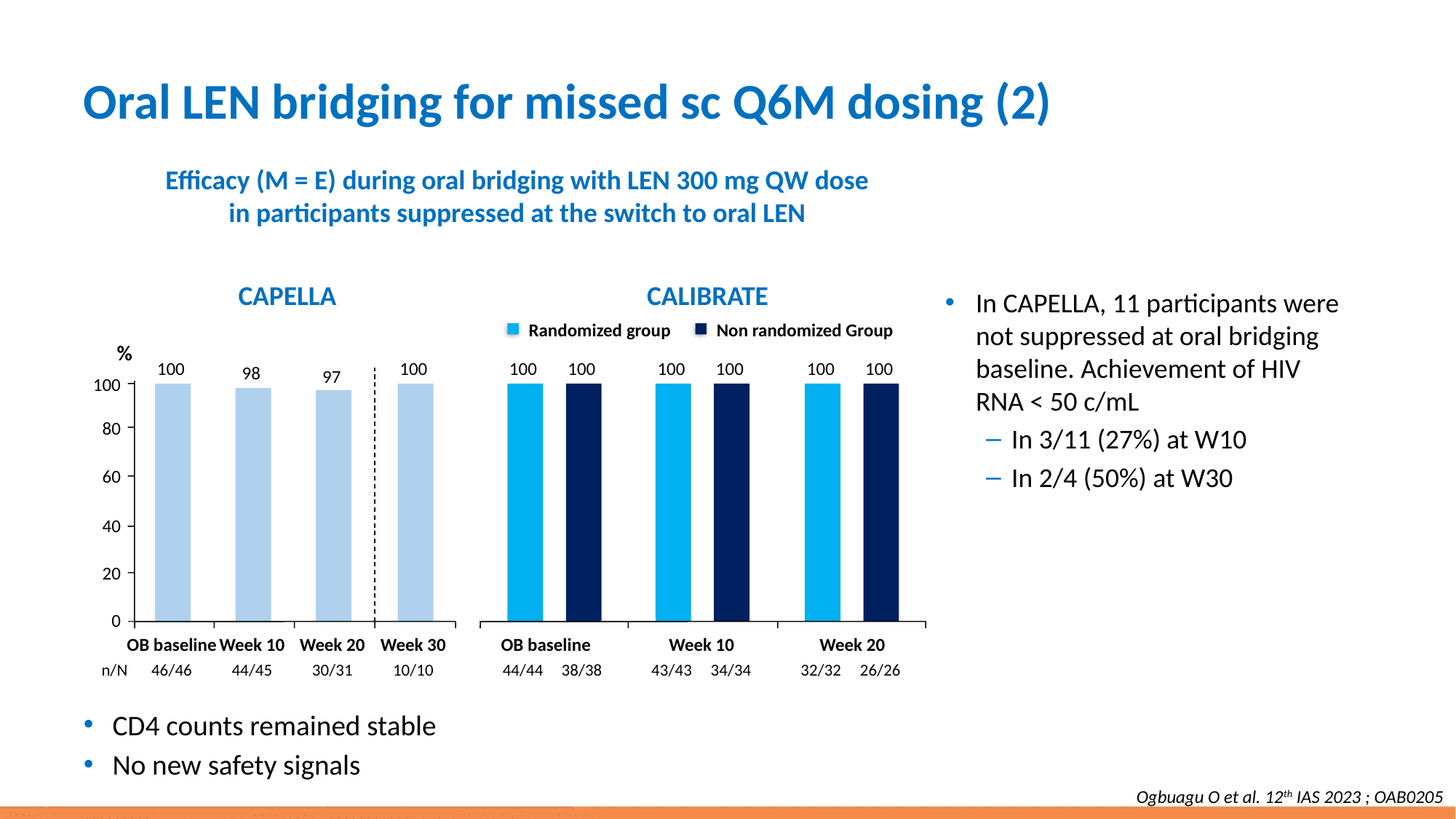

# Oral LEN bridging for missed sc Q6M dosing (2)
Efficacy (M = E) during oral bridging with LEN 300 mg QW dose
in participants suppressed at the switch to oral LEN
CAPELLA
CALIBRATE
Randomized group
Non randomized Group

%
100
100
100
100
100
100
100
100
98
97
100

80

60

40

20

0

OB baseline
Week 10
Week 20
Week 30
OB baseline
Week 10
Week 20
n/N
46/46
44/45
30/31
10/10
44/44
38/38
43/43
34/34
32/32
26/26
In CAPELLA, 11 participants were not suppressed at oral bridging baseline. Achievement of HIV RNA < 50 c/mL
In 3/11 (27%) at W10
In 2/4 (50%) at W30
CD4 counts remained stable
No new safety signals
Ogbuagu O et al. 12th IAS 2023 ; OAB0205